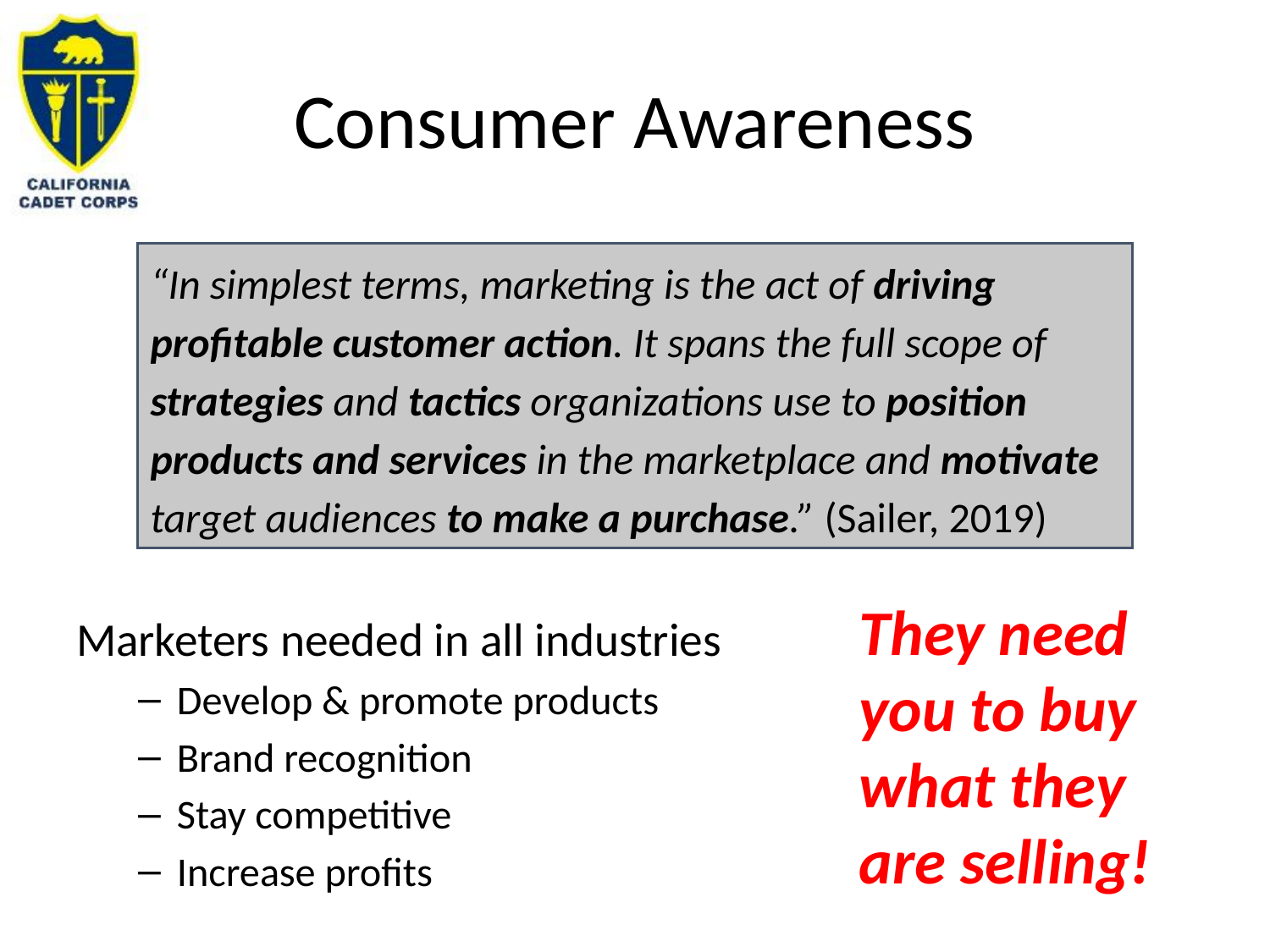

# Consumer Awareness
“In simplest terms, marketing is the act of driving profitable customer action. It spans the full scope of strategies and tactics organizations use to position products and services in the marketplace and motivate target audiences to make a purchase.” (Sailer, 2019)
They need you to buy what they are selling!
Marketers needed in all industries
Develop & promote products
Brand recognition
Stay competitive
Increase profits